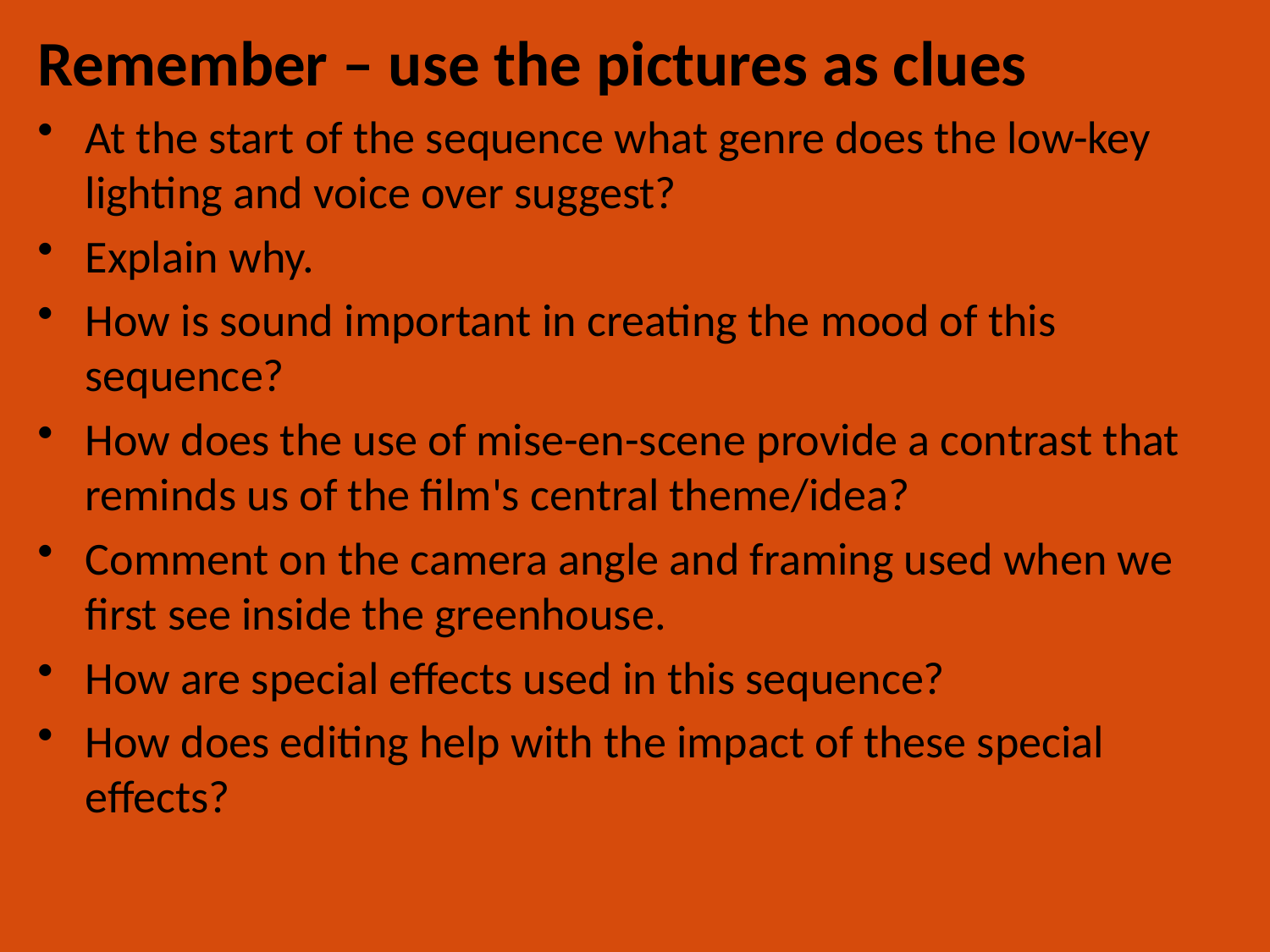

Remember – use the pictures as clues
At the start of the sequence what genre does the low-key lighting and voice over suggest?
Explain why.
How is sound important in creating the mood of this sequence?
How does the use of mise-en-scene provide a contrast that reminds us of the film's central theme/idea?
Comment on the camera angle and framing used when we first see inside the greenhouse.
How are special effects used in this sequence?
How does editing help with the impact of these special effects?